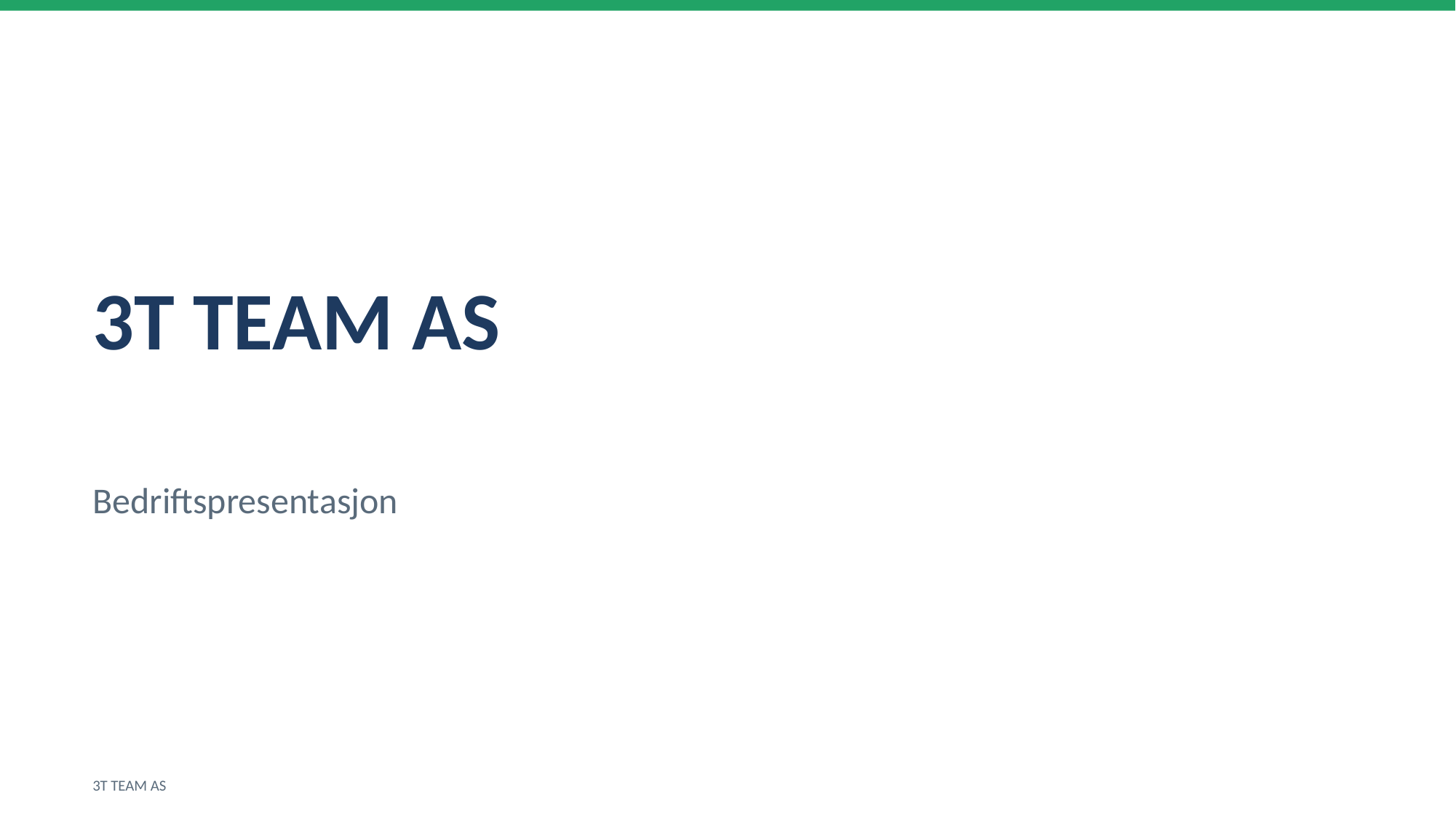

3T TEAM AS
Bedriftspresentasjon
3T TEAM AS